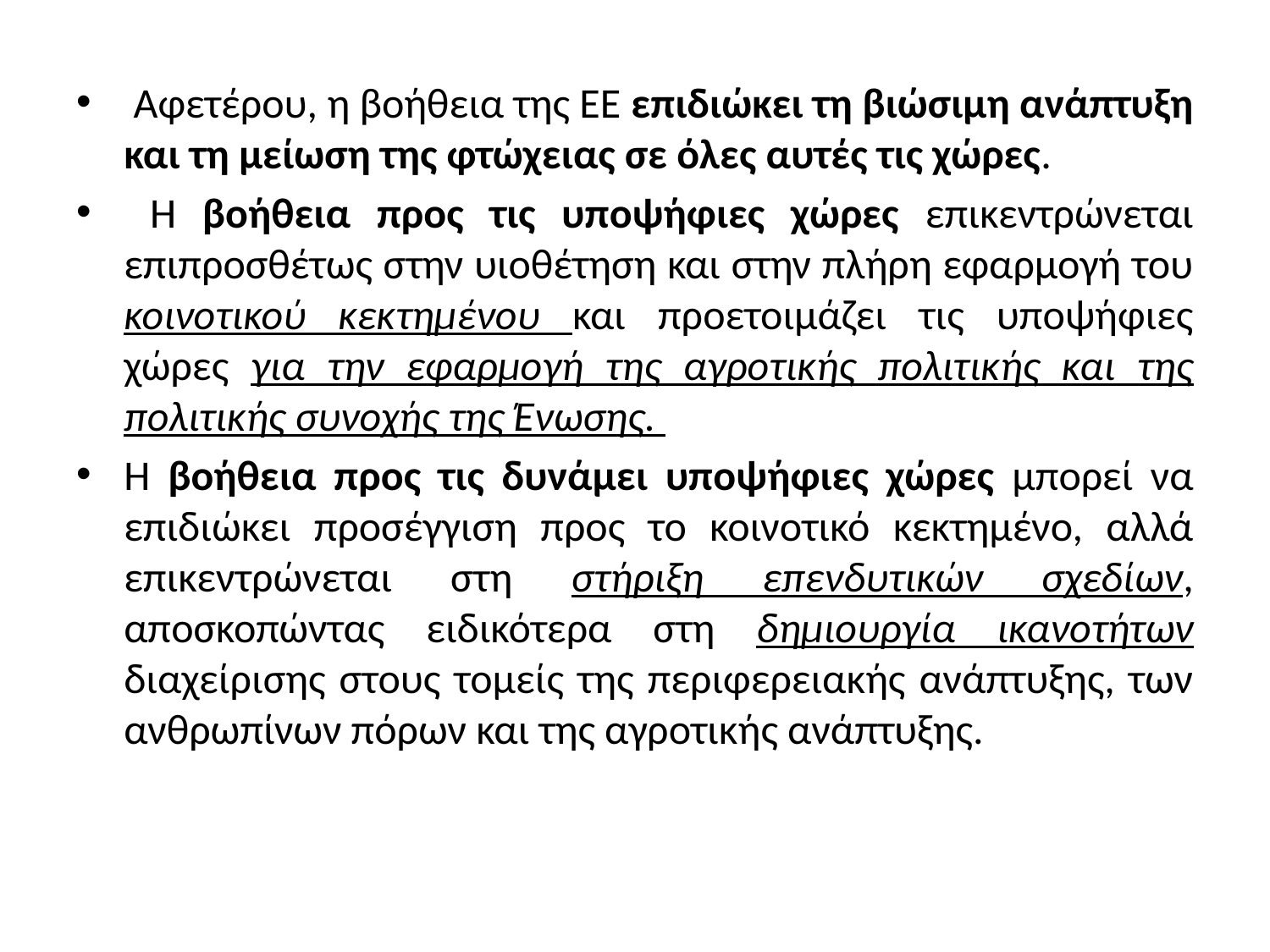

Αφετέρου, η βοήθεια της ΕΕ επιδιώκει τη βιώσιμη ανάπτυξη και τη μείωση της φτώχειας σε όλες αυτές τις χώρες.
 Η βοήθεια προς τις υποψήφιες χώρες επικεντρώνεται επιπροσθέτως στην υιοθέτηση και στην πλήρη εφαρμογή του κοινοτικού κεκτημένου και προετοιμάζει τις υποψήφιες χώρες για την εφαρμογή της αγροτικής πολιτικής και της πολιτικής συνοχής της Ένωσης.
Η βοήθεια προς τις δυνάμει υποψήφιες χώρες μπορεί να επιδιώκει προσέγγιση προς το κοινοτικό κεκτημένο, αλλά επικεντρώνεται στη στήριξη επενδυτικών σχεδίων, αποσκοπώντας ειδικότερα στη δημιουργία ικανοτήτων διαχείρισης στους τομείς της περιφερειακής ανάπτυξης, των ανθρωπίνων πόρων και της αγροτικής ανάπτυξης.